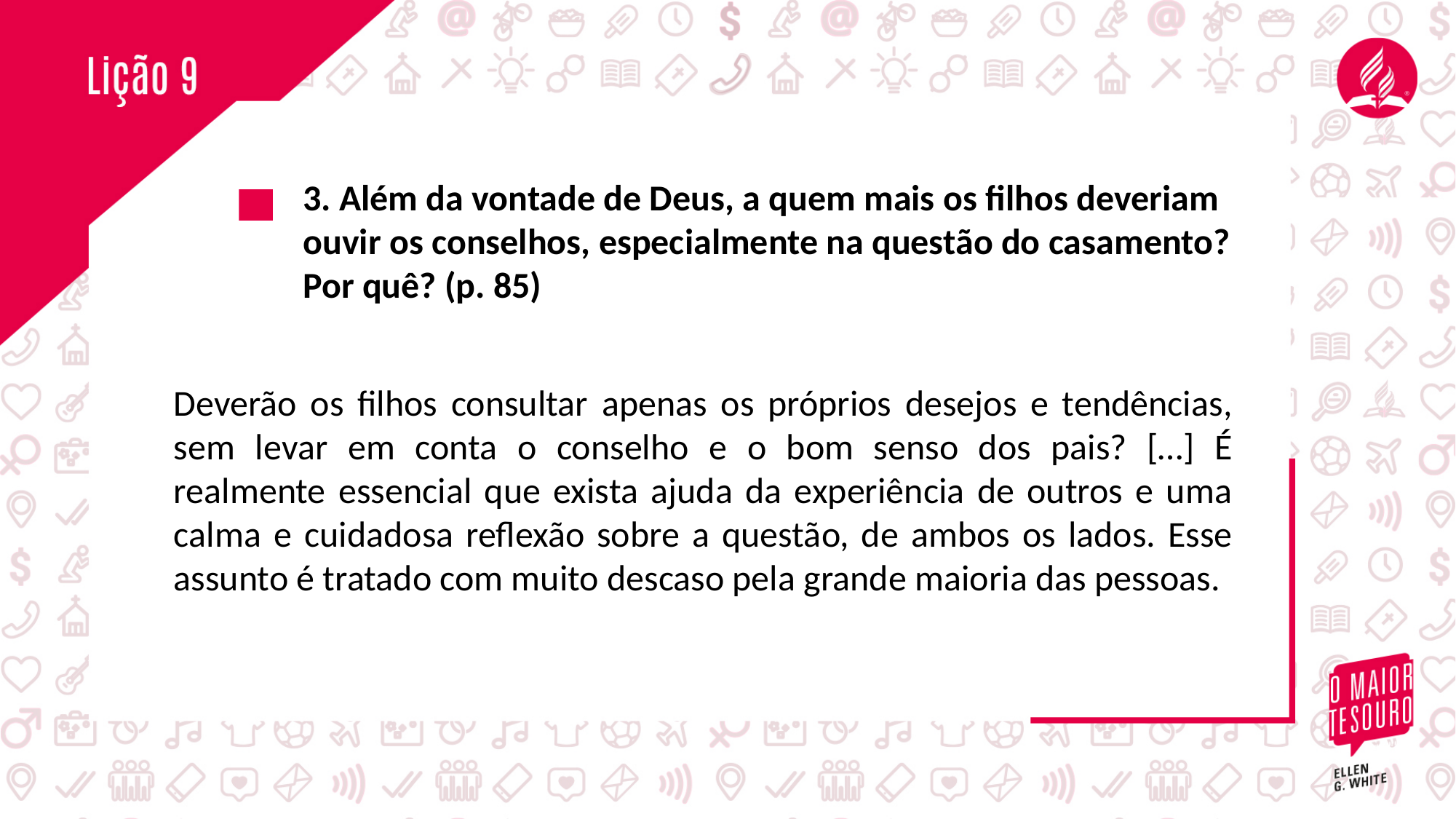

3. Além da vontade de Deus, a quem mais os filhos deveriam ouvir os conselhos, especialmente na questão do casamento? Por quê? (p. 85)

Deverão os filhos consultar apenas os próprios desejos e tendências, sem levar em conta o conselho e o bom senso dos pais? […] É realmente essencial que exista ajuda da experiência de outros e uma calma e cuidadosa reflexão sobre a questão, de ambos os lados. Esse assunto é tratado com muito descaso pela grande maioria das pessoas.